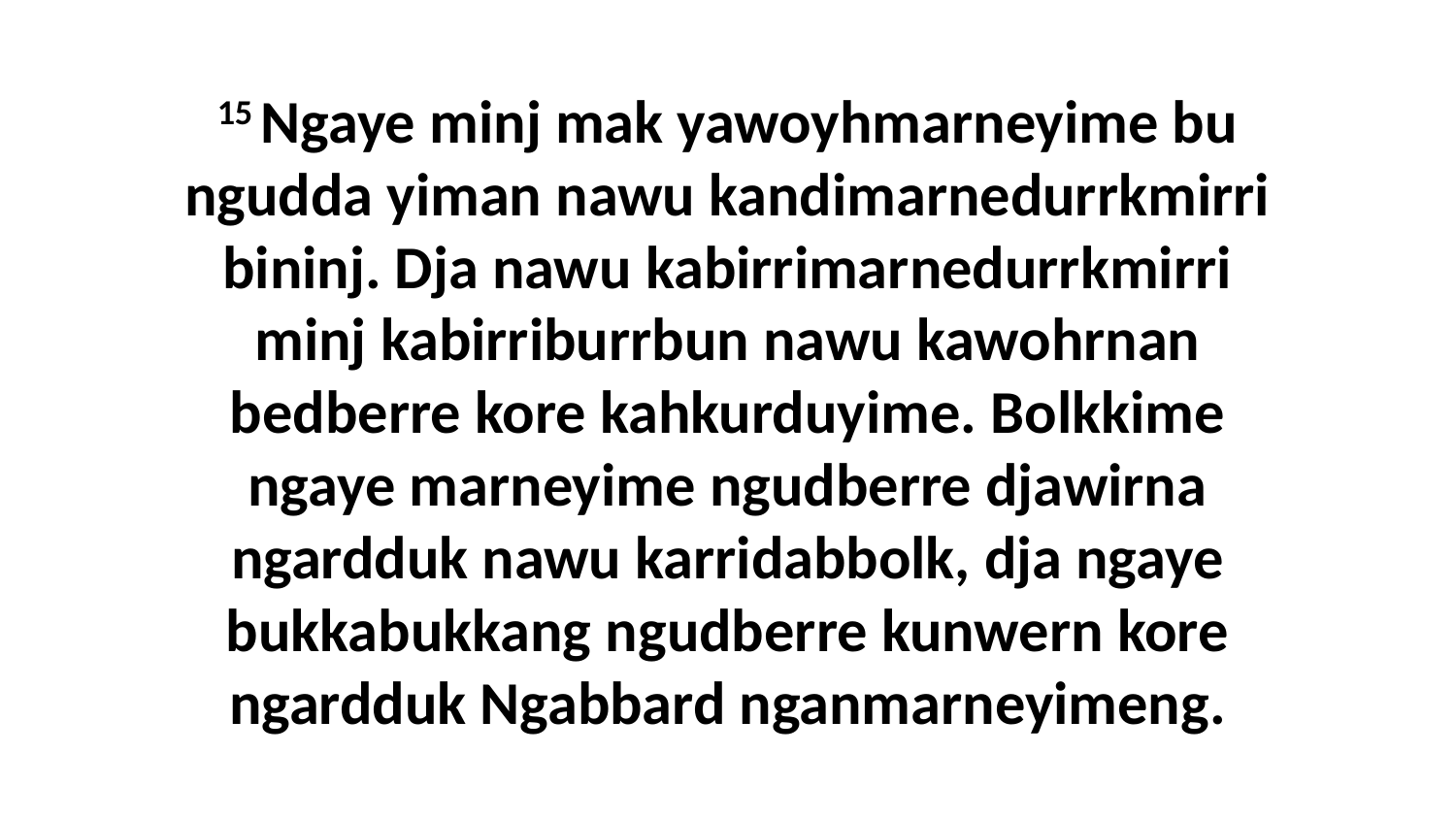

15 Ngaye minj mak yawoyhmarneyime bu ngudda yiman nawu kandimarnedurrkmirri bininj. Dja nawu kabirrimarnedurrkmirri minj kabirriburrbun nawu kawohrnan bedberre kore kahkurduyime. Bolkkime ngaye marneyime ngudberre djawirna ngardduk nawu karridabbolk, dja ngaye bukkabukkang ngudberre kunwern kore ngardduk Ngabbard nganmarneyimeng.